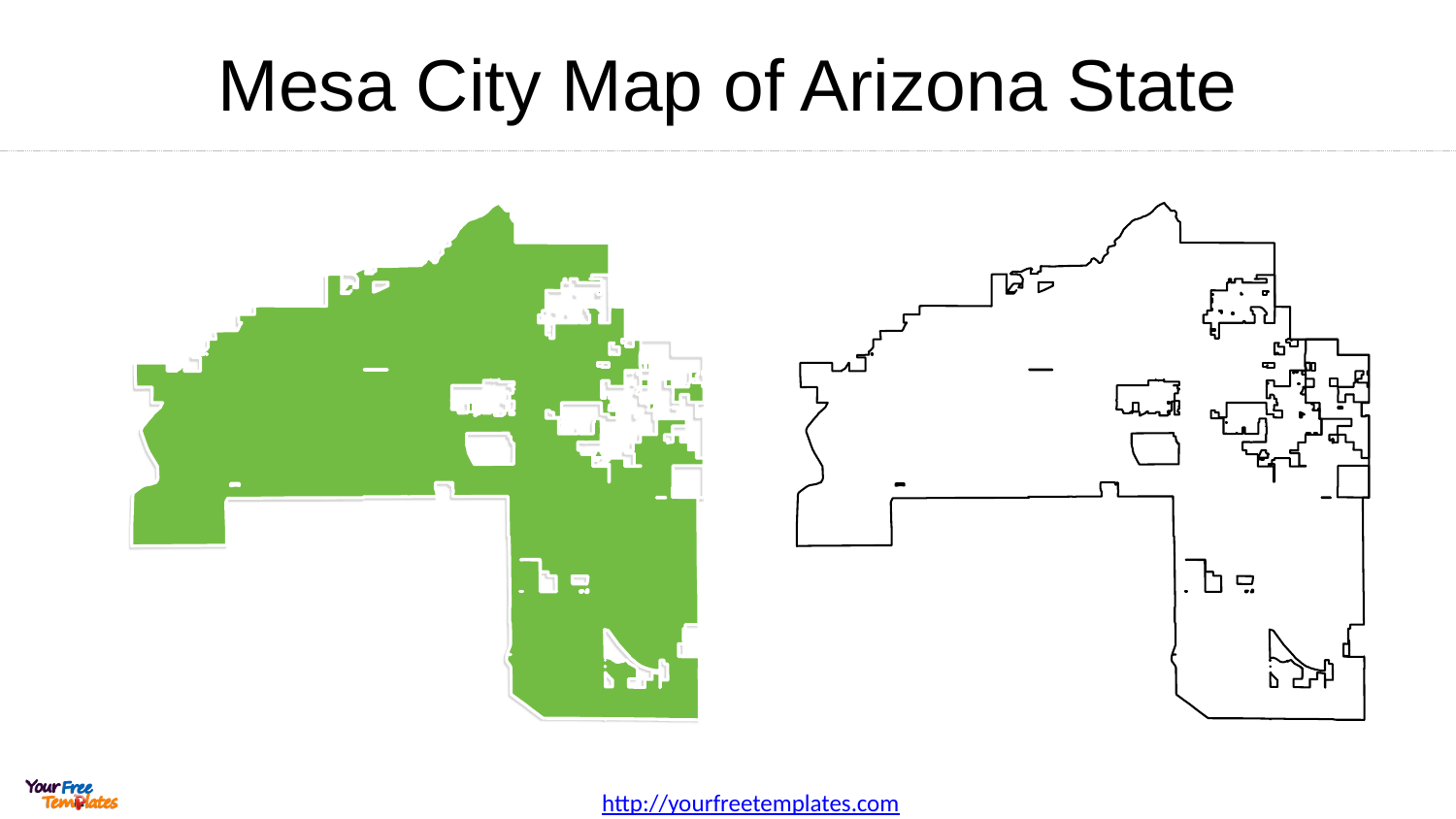

# Mesa City Map of Arizona State